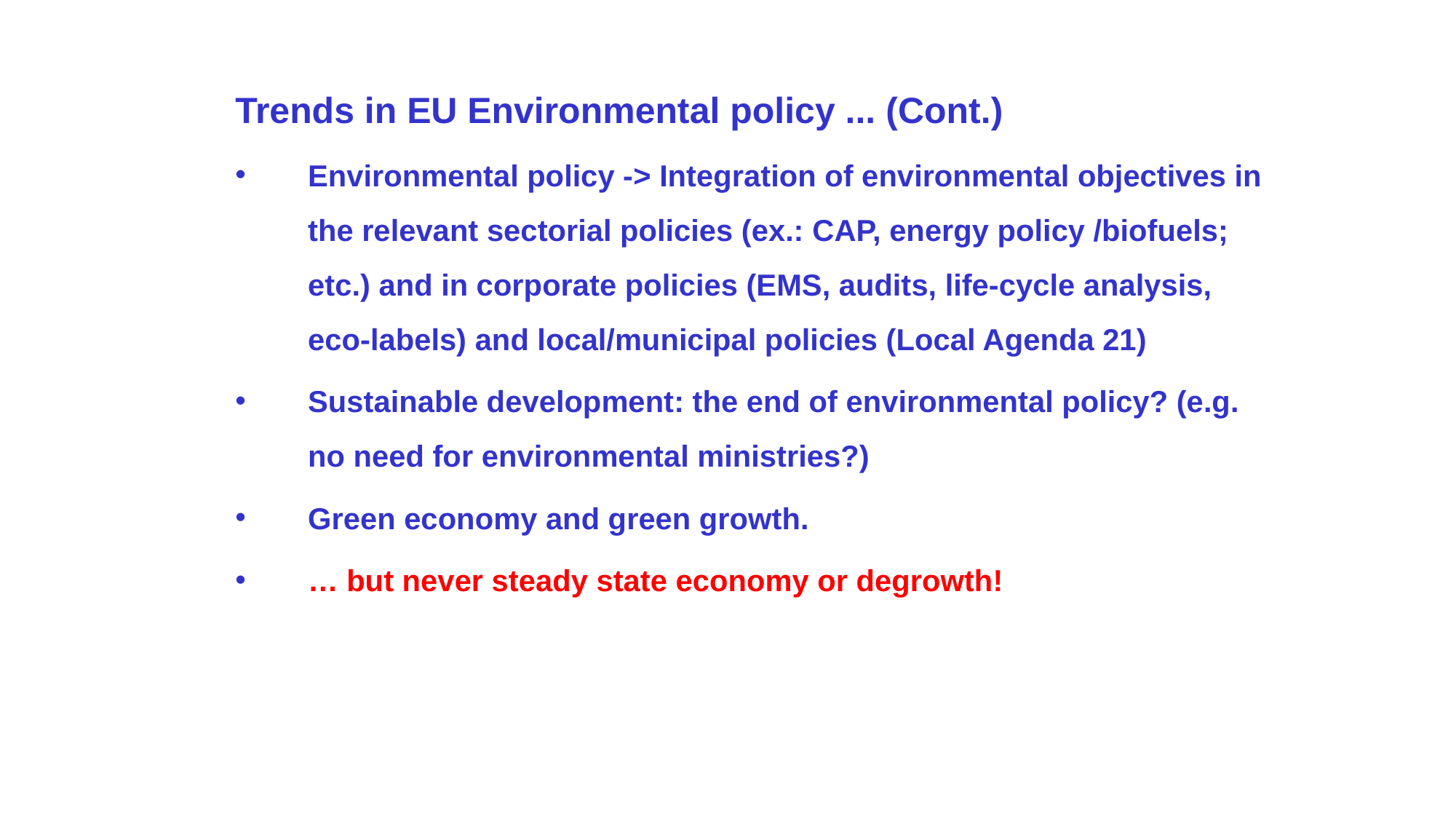

Trends in EU Environmental policy ... (Cont.)
Environmental policy -> Integration of environmental objectives in the relevant sectorial policies (ex.: CAP, energy policy /biofuels; etc.) and in corporate policies (EMS, audits, life-cycle analysis, eco-labels) and local/municipal policies (Local Agenda 21)
Sustainable development: the end of environmental policy? (e.g. no need for environmental ministries?)
Green economy and green growth.
… but never steady state economy or degrowth!